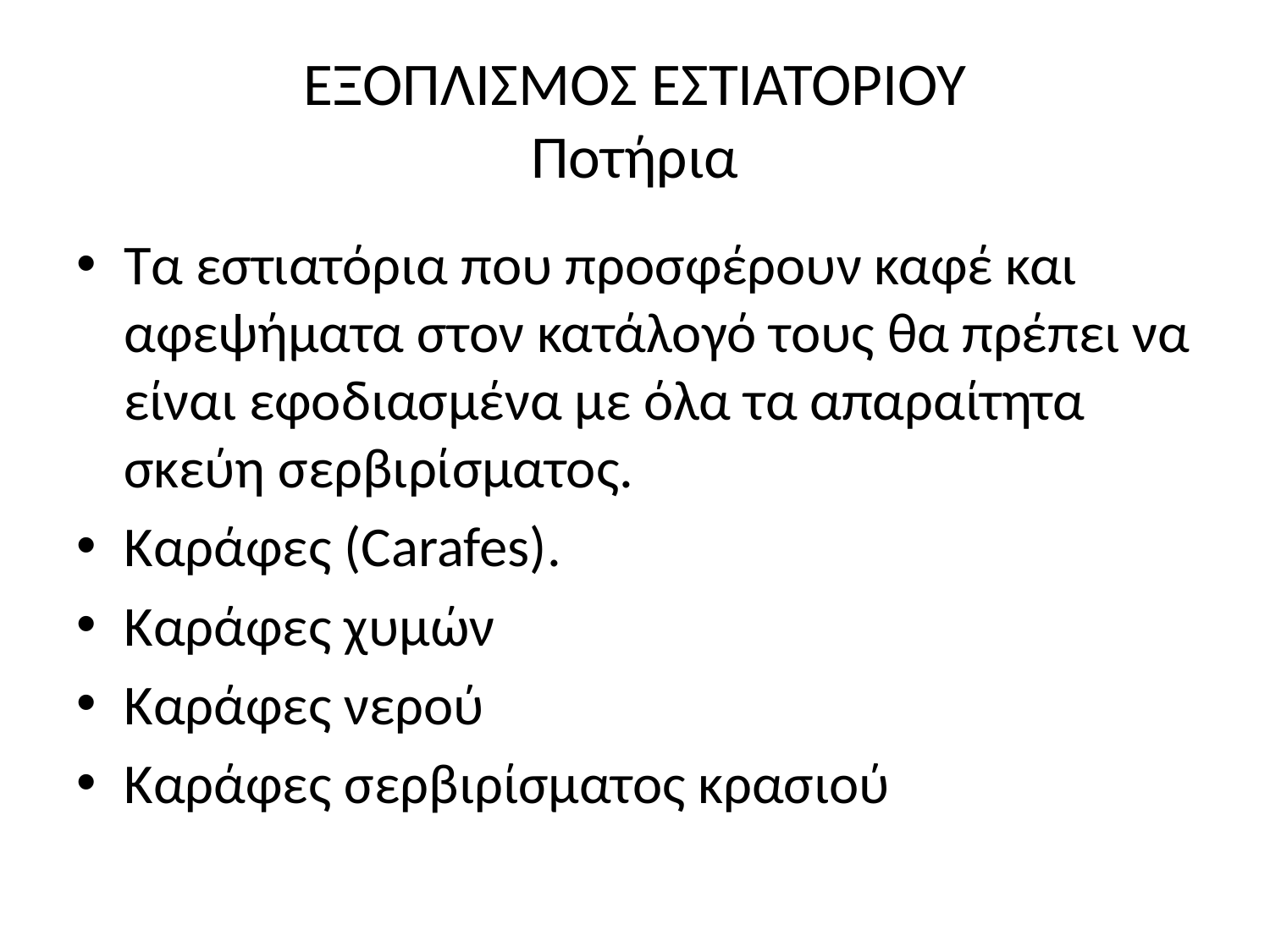

# ΕΞΟΠΛΙΣΜΟΣ ΕΣΤΙΑΤΟΡΙΟΥ Ποτήρια
Τα εστιατόρια που προσφέρουν καφέ και αφεψήματα στον κατάλογό τους θα πρέπει να είναι εφοδιασμένα με όλα τα απαραίτητα σκεύη σερβιρίσματος.
Καράφες (Carafes).
Καράφες χυμών
Καράφες νερού
Καράφες σερβιρίσματος κρασιού